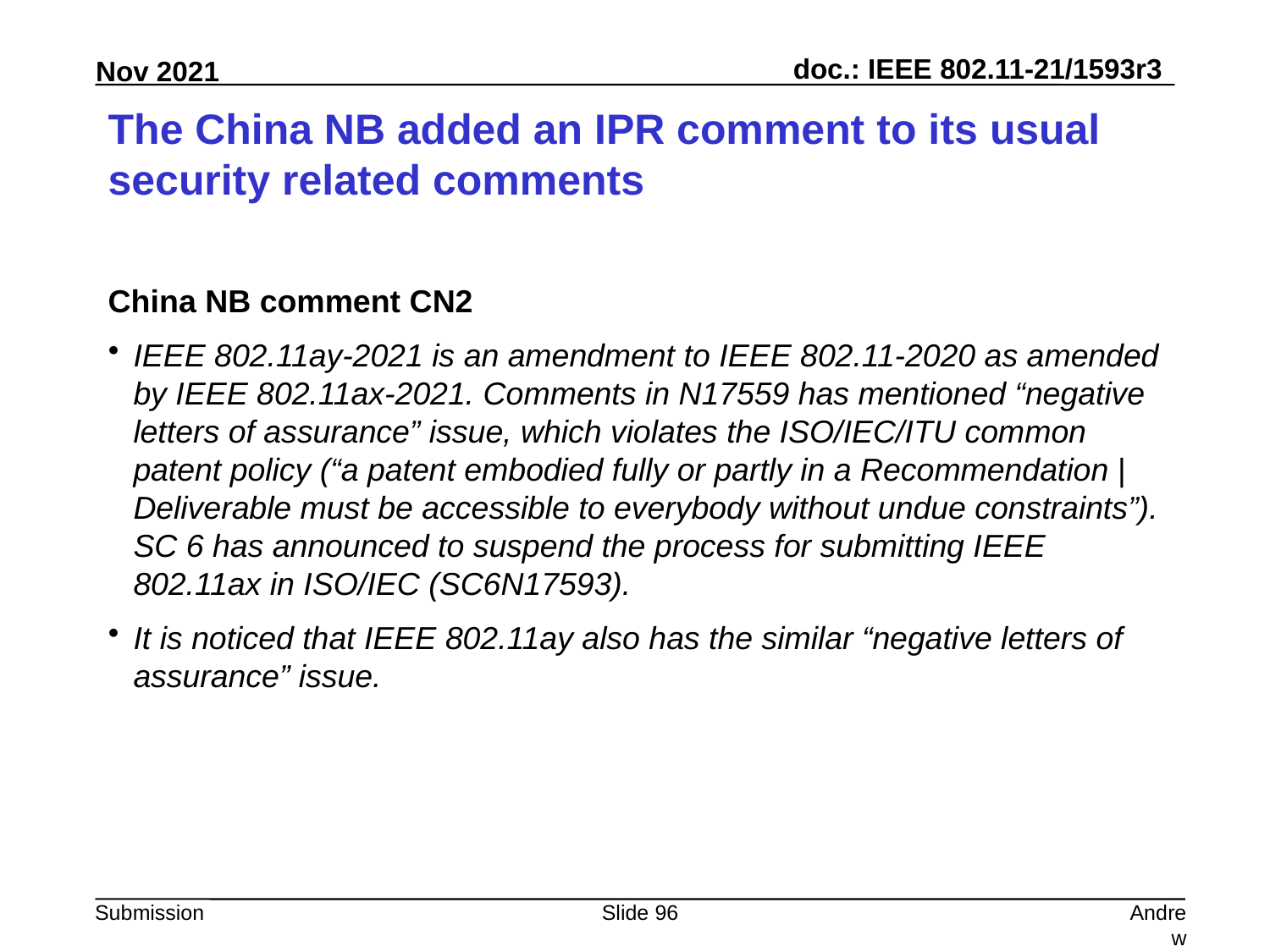

# The China NB added an IPR comment to its usual security related comments
China NB comment CN2
IEEE 802.11ay-2021 is an amendment to IEEE 802.11-2020 as amended by IEEE 802.11ax-2021. Comments in N17559 has mentioned “negative letters of assurance” issue, which violates the ISO/IEC/ITU common patent policy (“a patent embodied fully or partly in a Recommendation | Deliverable must be accessible to everybody without undue constraints”). SC 6 has announced to suspend the process for submitting IEEE 802.11ax in ISO/IEC (SC6N17593).
It is noticed that IEEE 802.11ay also has the similar “negative letters of assurance” issue.
Slide 96
Andrew Myles, Cisco